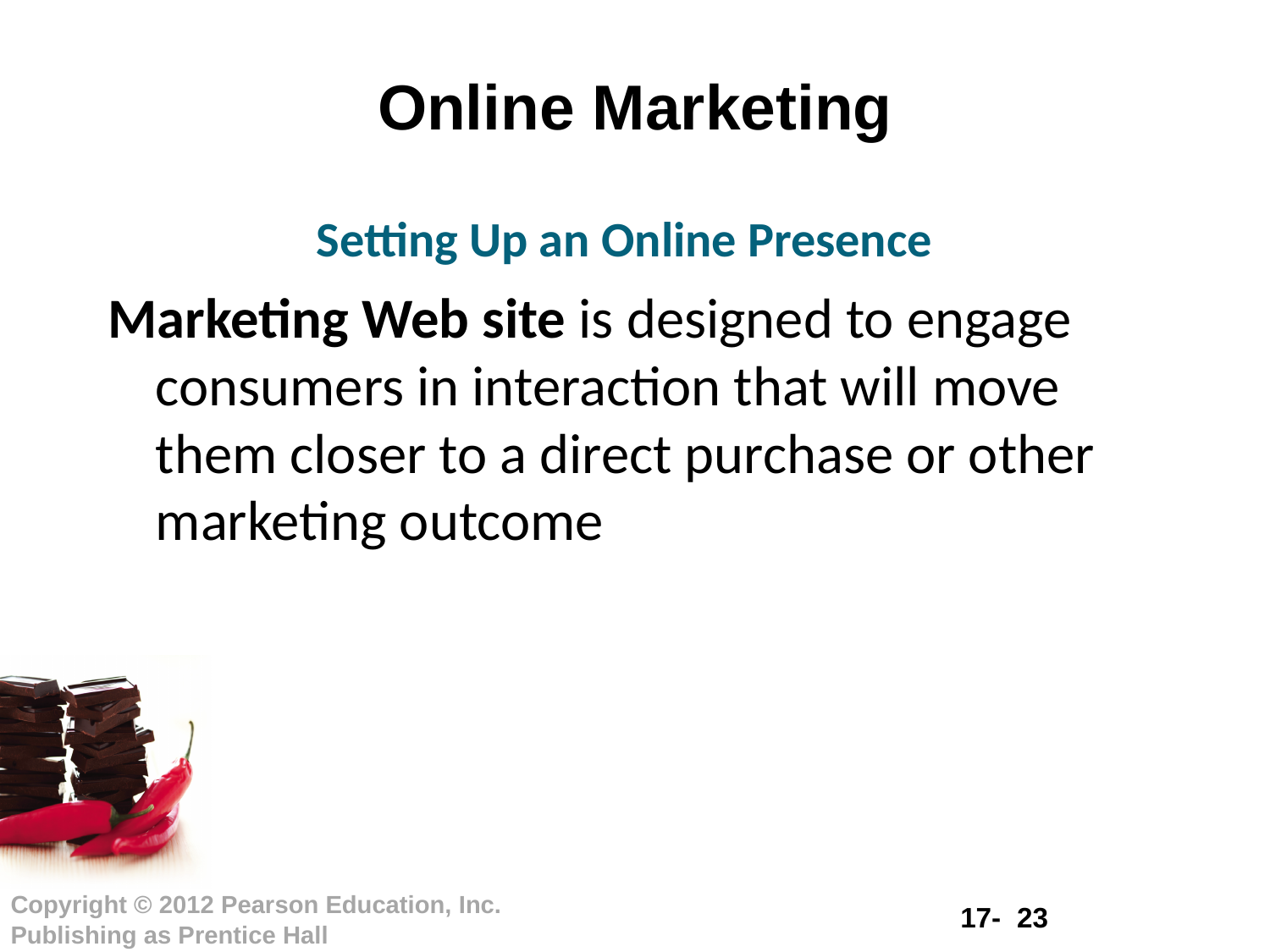

# Online Marketing
Setting Up an Online Presence

Marketing Web site is designed to engage consumers in interaction that will move them closer to a direct purchase or other marketing outcome